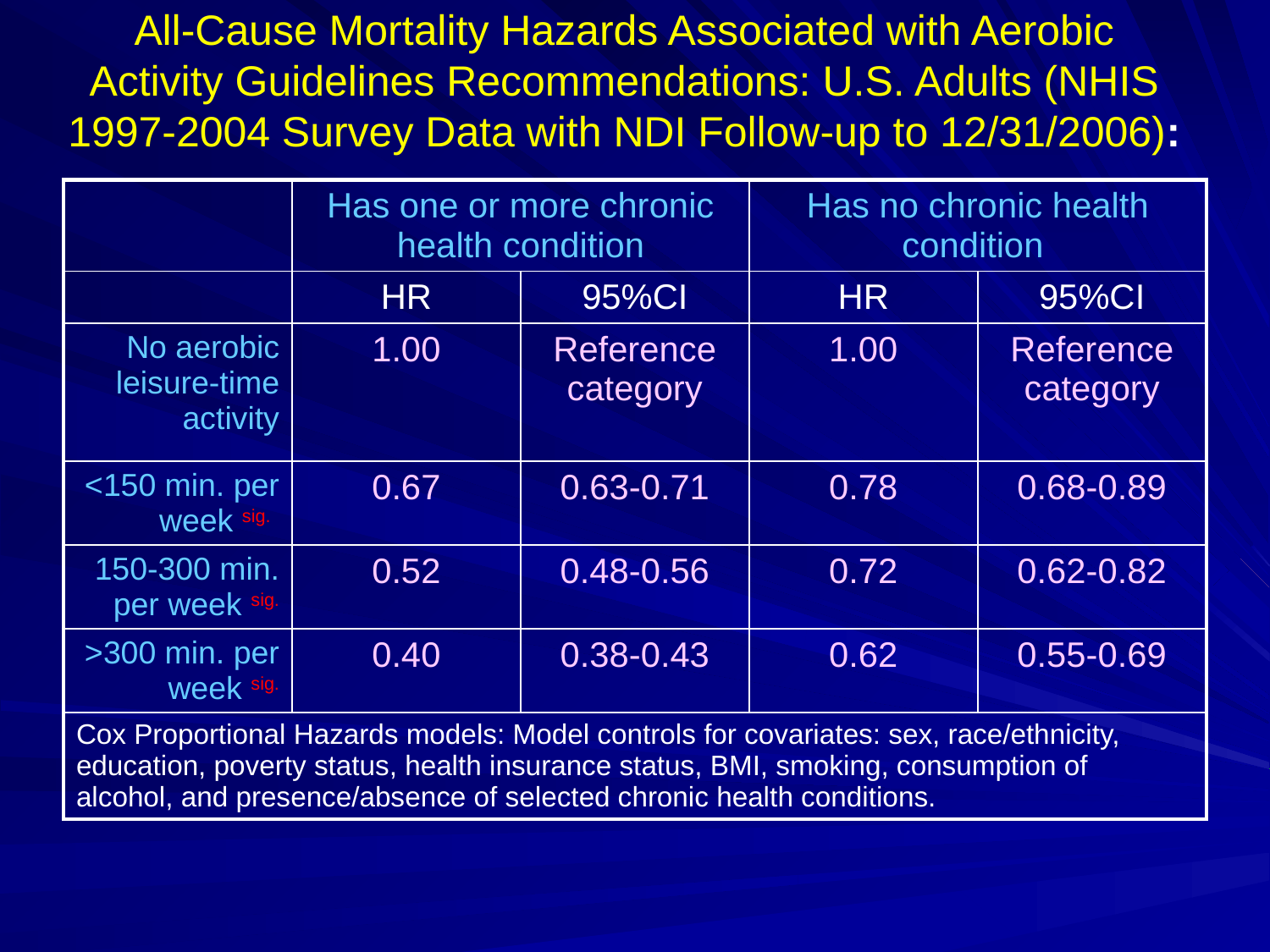

# All-Cause Mortality Hazards Associated with Aerobic Activity Guidelines Recommendations: U.S. Adults (NHIS 1997-2004 Survey Data with NDI Follow-up to 12/31/2006):
|  | Has one or more chronic health condition |  | Has no chronic health condition |  |
| --- | --- | --- | --- | --- |
|  | HR | 95%CI | HR | 95%CI |
| No aerobic leisure-time activity | 1.00 | Reference category | 1.00 | Reference category |
| <150 min. per week sig. | 0.67 | 0.63-0.71 | 0.78 | 0.68-0.89 |
| 150-300 min. per week sig. | 0.52 | 0.48-0.56 | 0.72 | 0.62-0.82 |
| >300 min. per week sig. | 0.40 | 0.38-0.43 | 0.62 | 0.55-0.69 |
| Cox Proportional Hazards models: Model controls for covariates: sex, race/ethnicity, education, poverty status, health insurance status, BMI, smoking, consumption of alcohol, and presence/absence of selected chronic health conditions. |  |  |  |  |